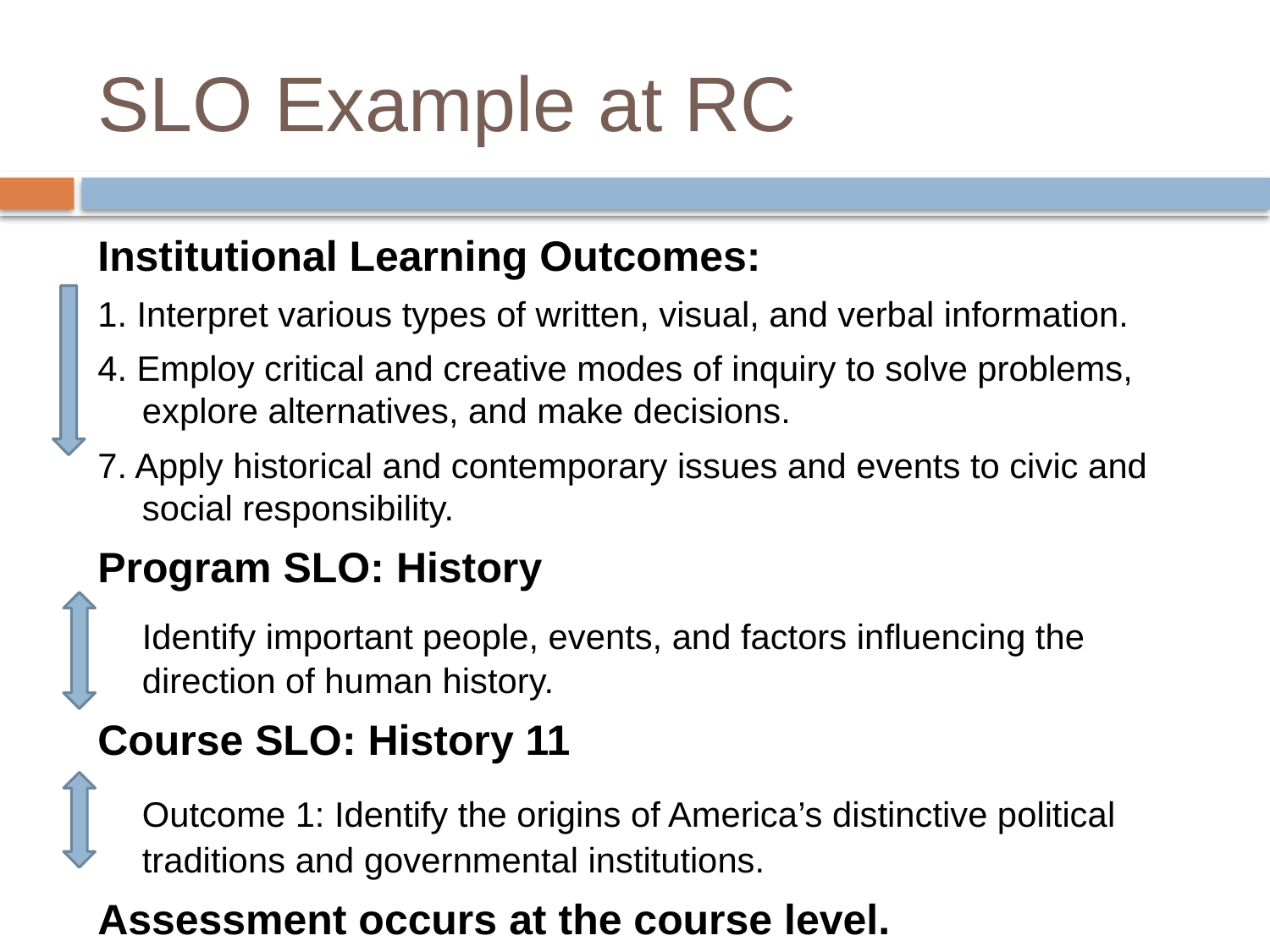

# SLO Example at RC
Institutional Learning Outcomes:
1. Interpret various types of written, visual, and verbal information.
4. Employ critical and creative modes of inquiry to solve problems, explore alternatives, and make decisions.
7. Apply historical and contemporary issues and events to civic and social responsibility.
Program SLO: History
	Identify important people, events, and factors influencing the direction of human history.
Course SLO: History 11
	Outcome 1: Identify the origins of America’s distinctive political traditions and governmental institutions.
Assessment occurs at the course level.